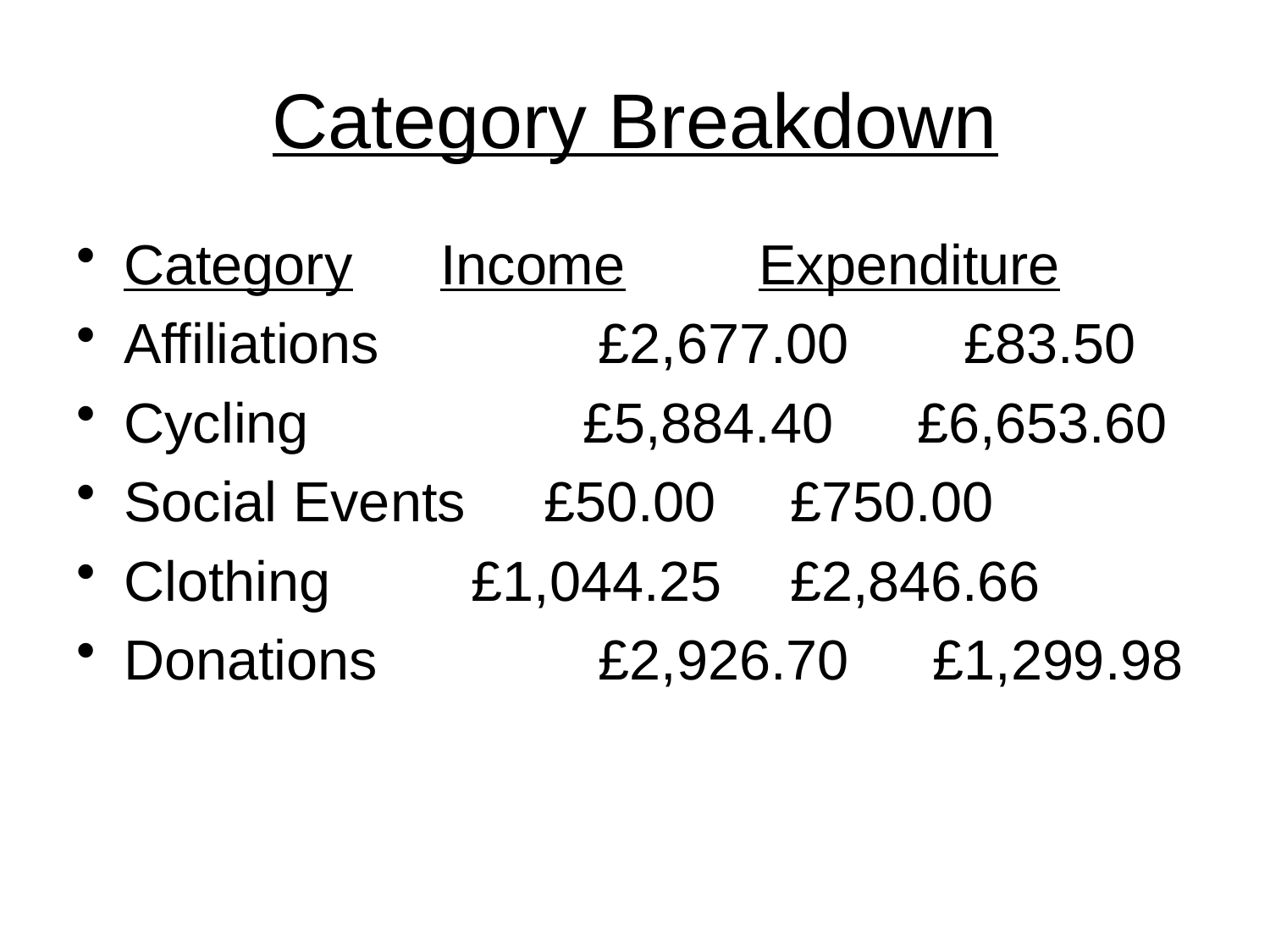

# Category Breakdown
Category 	    Income 	Expenditure
Affiliations 	      £2,677.00 	     £83.50
Cycling 		     £5,884.40 	  £6,653.60
Social Events     £50.00 	  £750.00
Clothing 	      £1,044.25 	  £2,846.66
Donations	      £2,926.70 	   £1,299.98